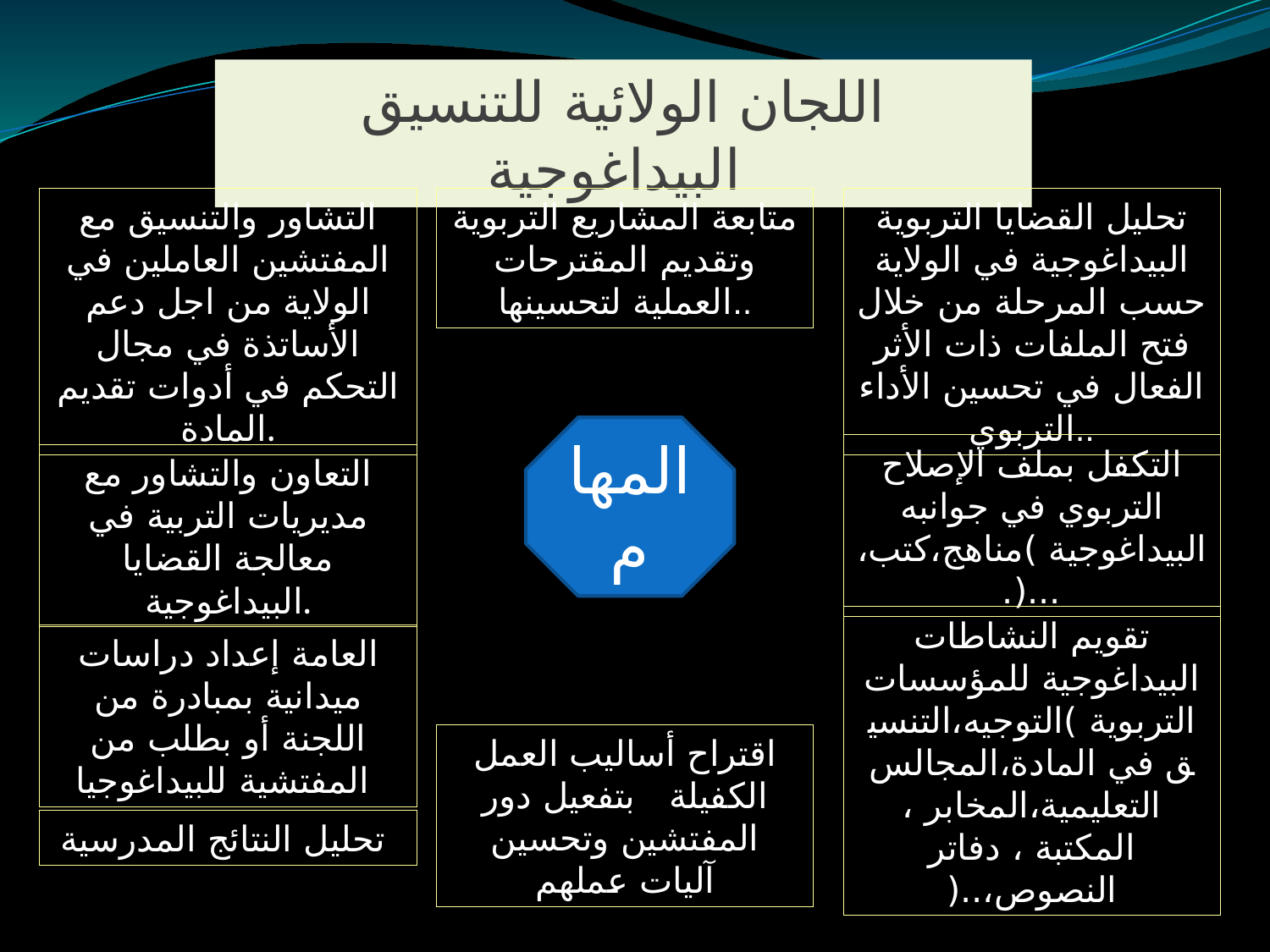

اللجان الولائية للتنسيق البيداغوجية
التشاور والتنسيق مع المفتشين العاملين في الولاية من اجل دعم الأساتذة في مجال التحكم في أدوات تقديم المادة.
متابعة المشاريع التربوية وتقديم المقترحات العملية لتحسينها..
تحليل القضايا التربوية البيداغوجية في الولاية حسب المرحلة من خلال فتح الملفات ذات الأثر الفعال في تحسين الأداء التربوي..
المهام
التكفل بملف الإصلاح التربوي في جوانبه البيداغوجية )مناهج،كتب،...(.
التعاون والتشاور مع مديريات التربية في معالجة القضايا البيداغوجية.
تقويم النشاطات البيداغوجية للمؤسسات التربوية )التوجيه،التنسيق في المادة،المجالس التعليمية،المخابر ، المكتبة ، دفاتر النصوص،..(
العامة إعداد دراسات ميدانية بمبادرة من اللجنة أو بطلب من المفتشية للبيداغوجيا
اقتراح أساليب العمل الكفيلة   بتفعيل دور المفتشين وتحسين آليات عملهم
تحليل النتائج المدرسية